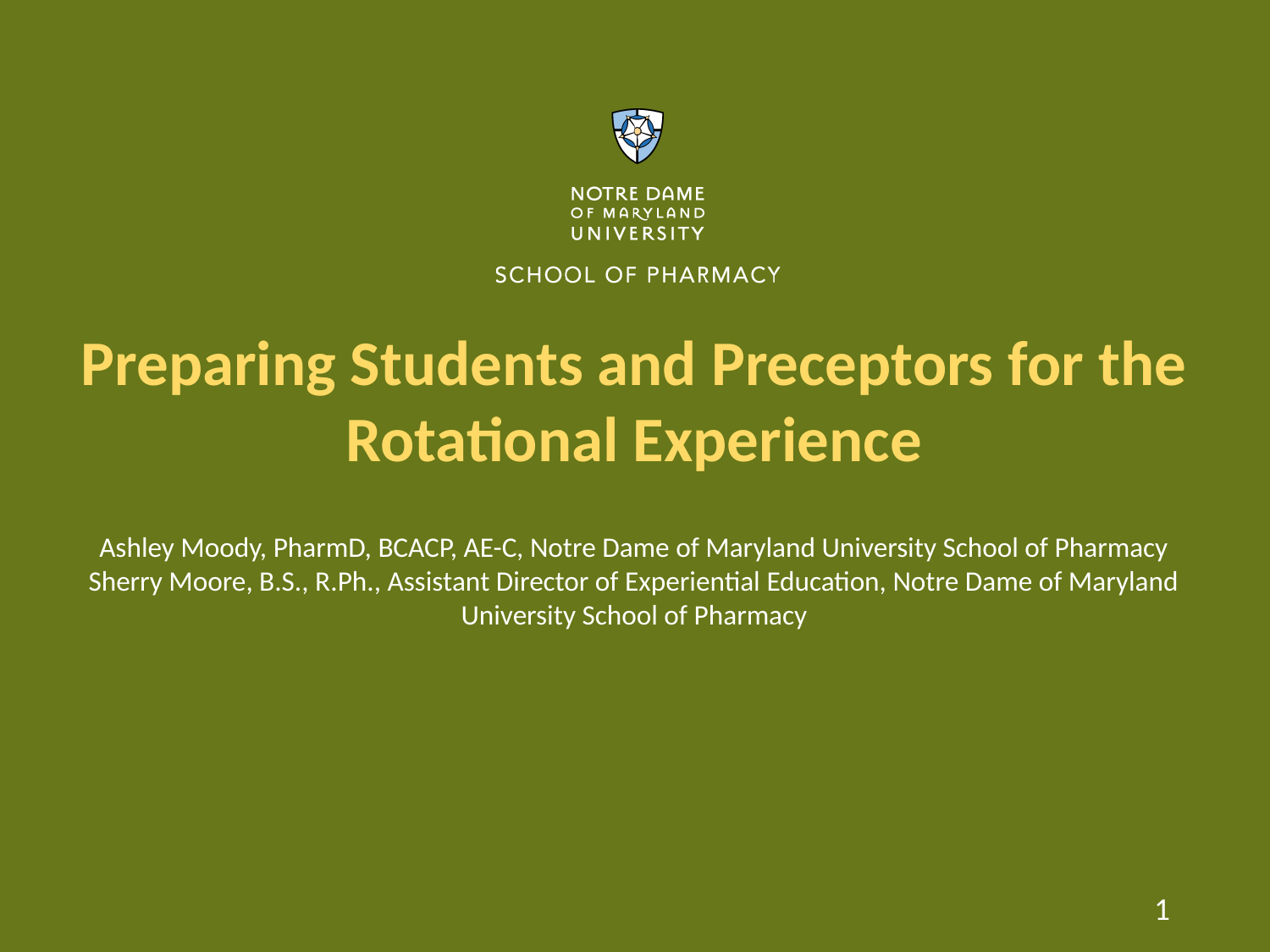

Preparing Students and Preceptors for the Rotational Experience

Ashley Moody, PharmD, BCACP, AE-C, Notre Dame of Maryland University School of Pharmacy
Sherry Moore, B.S., R.Ph., Assistant Director of Experiential Education, Notre Dame of Maryland University School of Pharmacy
1